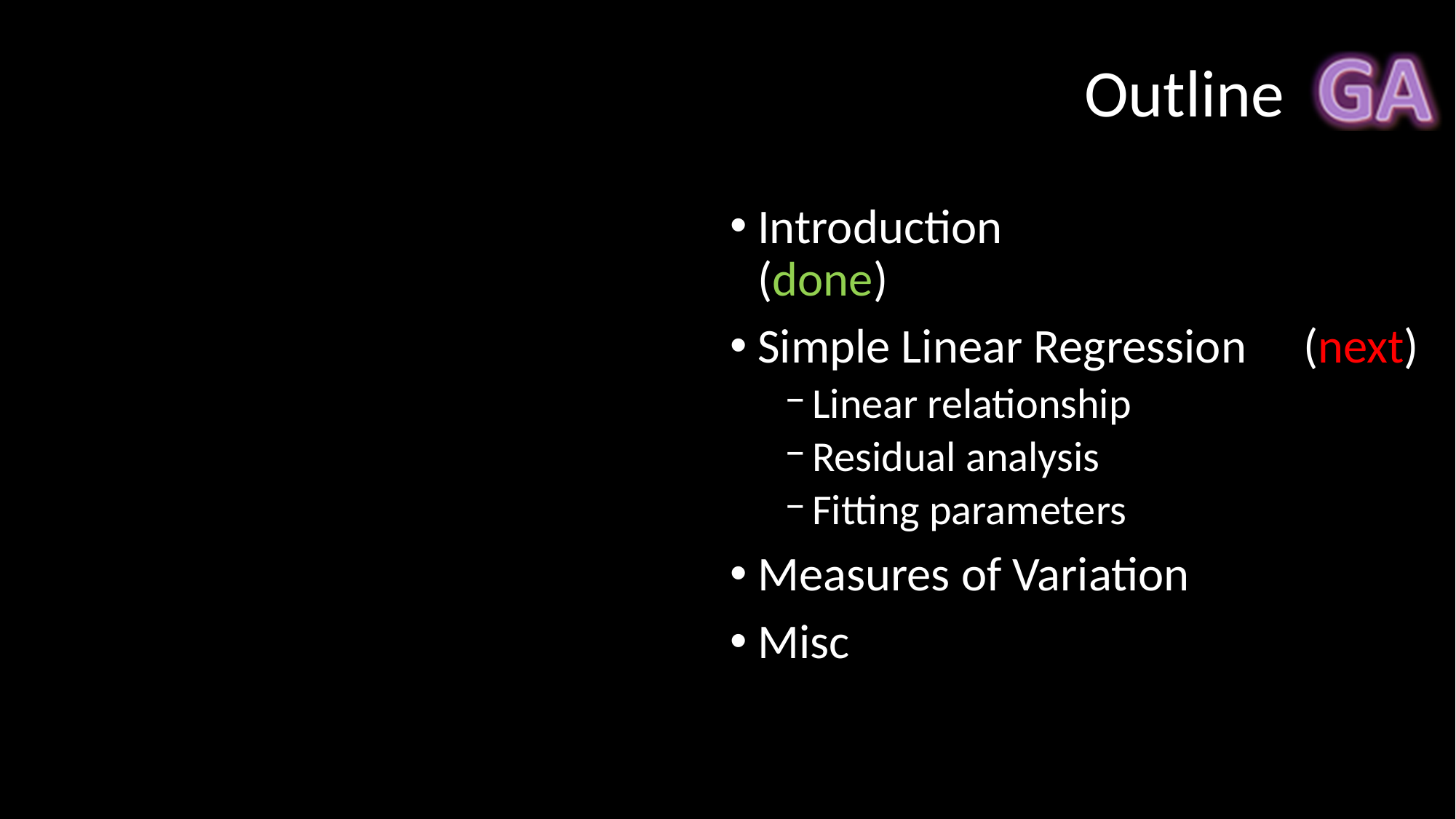

# Outline
Introduction			(done)
Simple Linear Regression	(next)
Linear relationship
Residual analysis
Fitting parameters
Measures of Variation
Misc